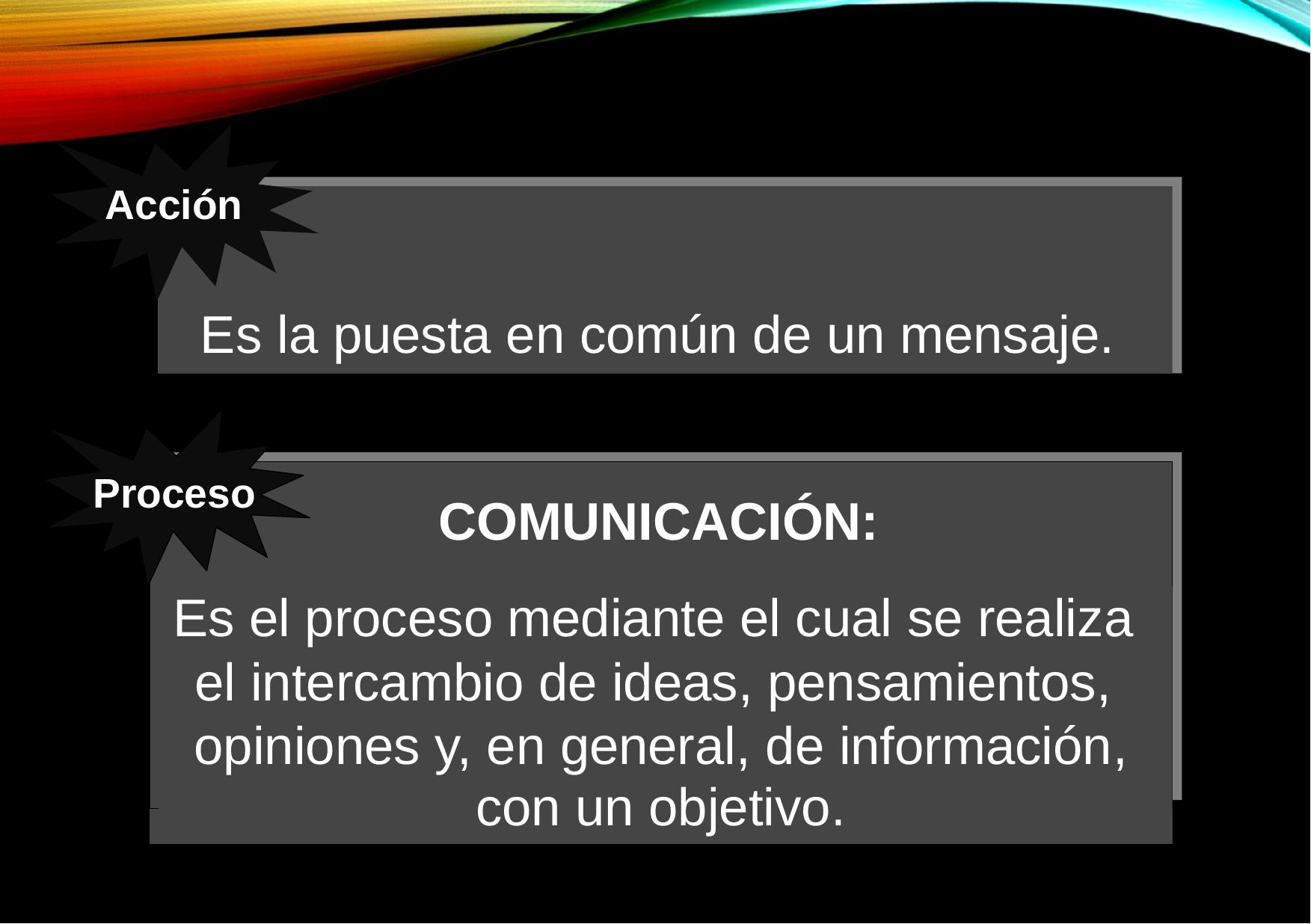

COMUNICACIÓN:
Es la puesta en común de un mensaje.

Acción

Es la puesta en común de un mensaje.

COMUNICACIÓN:

COMUNICACIÓN:
Es el proceso mediante el cual se realiza
el intercambio de ideas, pensamientos,
opiniones y, en general, de información.

Proceso
COMUNICACIÓN:
Es el proceso mediante el cual se realiza
el intercambio de ideas, pensamientos,
opiniones y, en general, de información, con un objetivo.